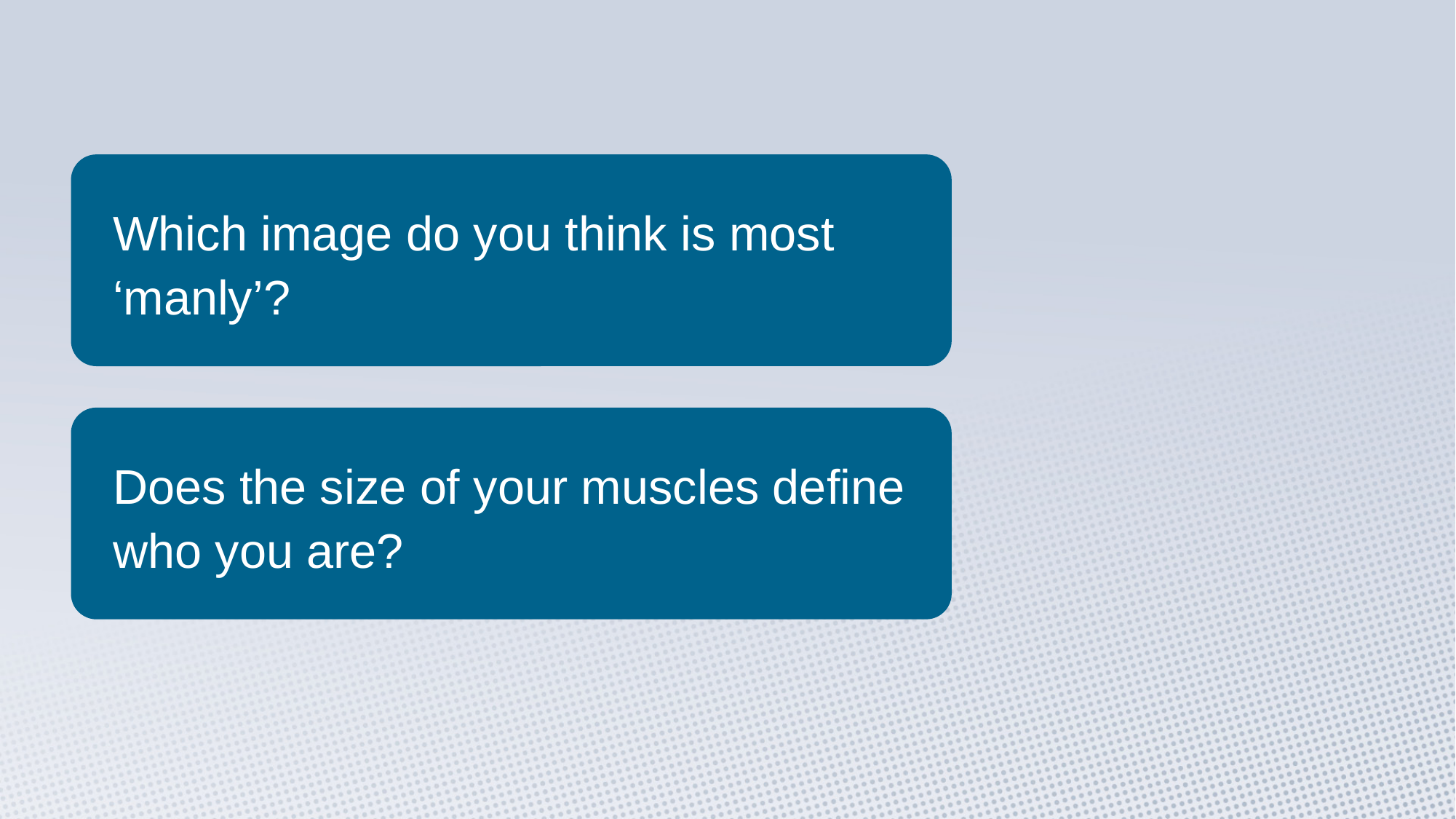

Which image do you think is most ‘manly’?
Does the size of your muscles define who you are?